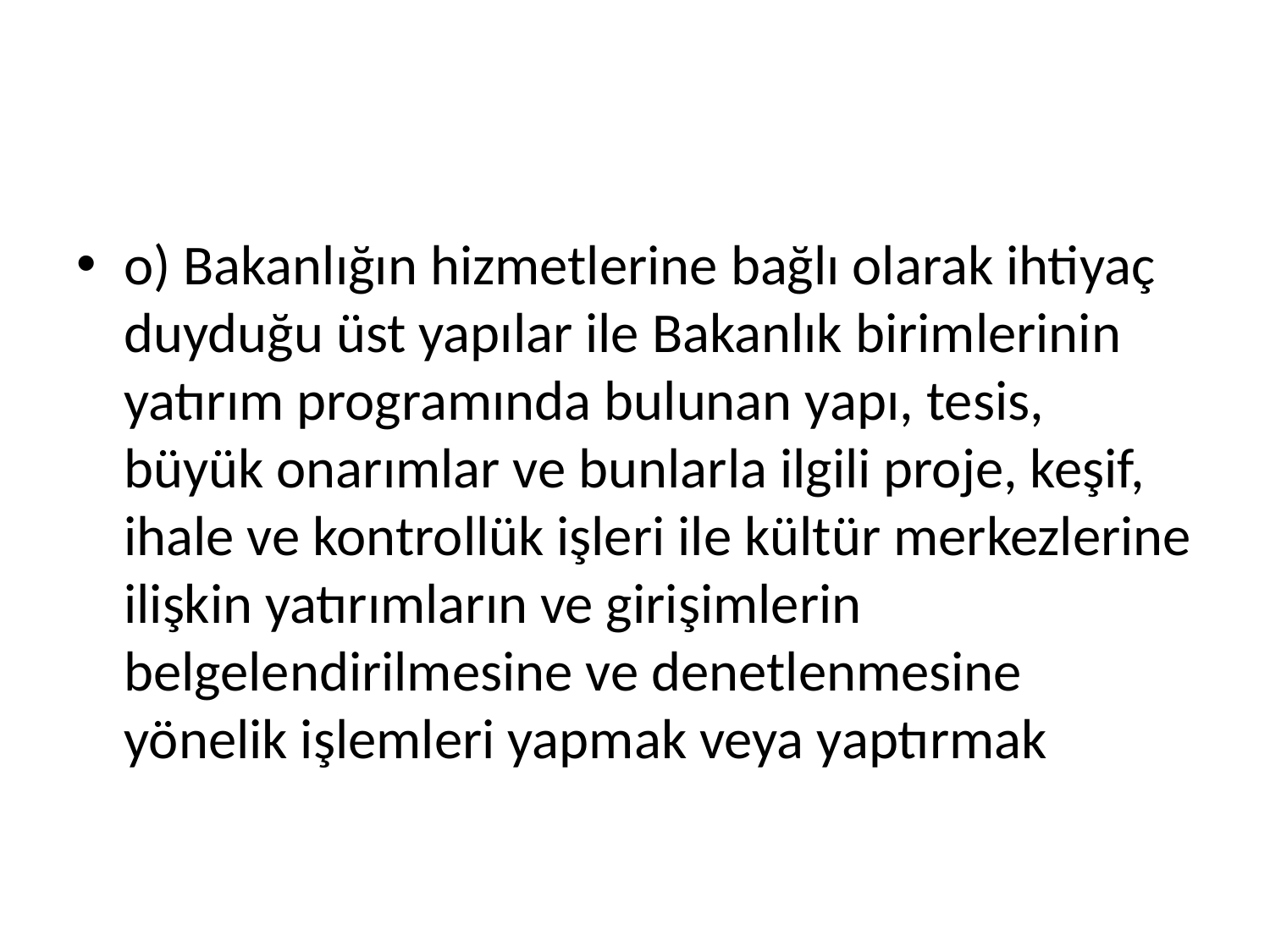

#
o) Bakanlığın hizmetlerine bağlı olarak ihtiyaç duyduğu üst yapılar ile Bakanlık birimlerinin yatırım programında bulunan yapı, tesis, büyük onarımlar ve bunlarla ilgili proje, keşif, ihale ve kontrollük işleri ile kültür merkezlerine ilişkin yatırımların ve girişimlerin belgelendirilmesine ve denetlenmesine yönelik işlemleri yapmak veya yaptırmak